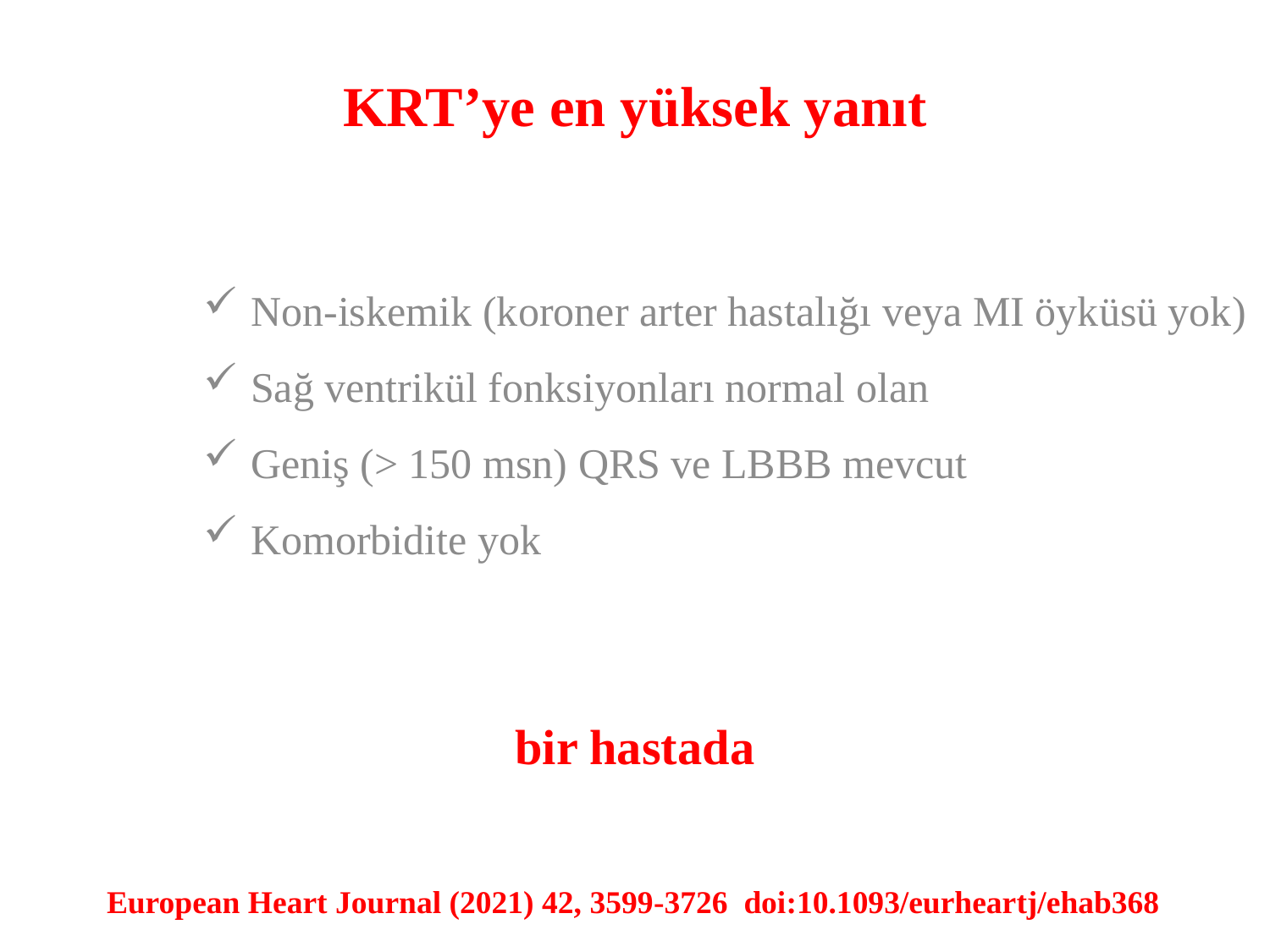

KRT’ye en yüksek yanıt
#
Non-iskemik (koroner arter hastalığı veya MI öyküsü yok)
Sağ ventrikül fonksiyonları normal olan
Geniş (> 150 msn) QRS ve LBBB mevcut
Komorbidite yok

bir hastada
European Heart Journal (2021) 42, 3599-3726  doi:10.1093/eurheartj/ehab368